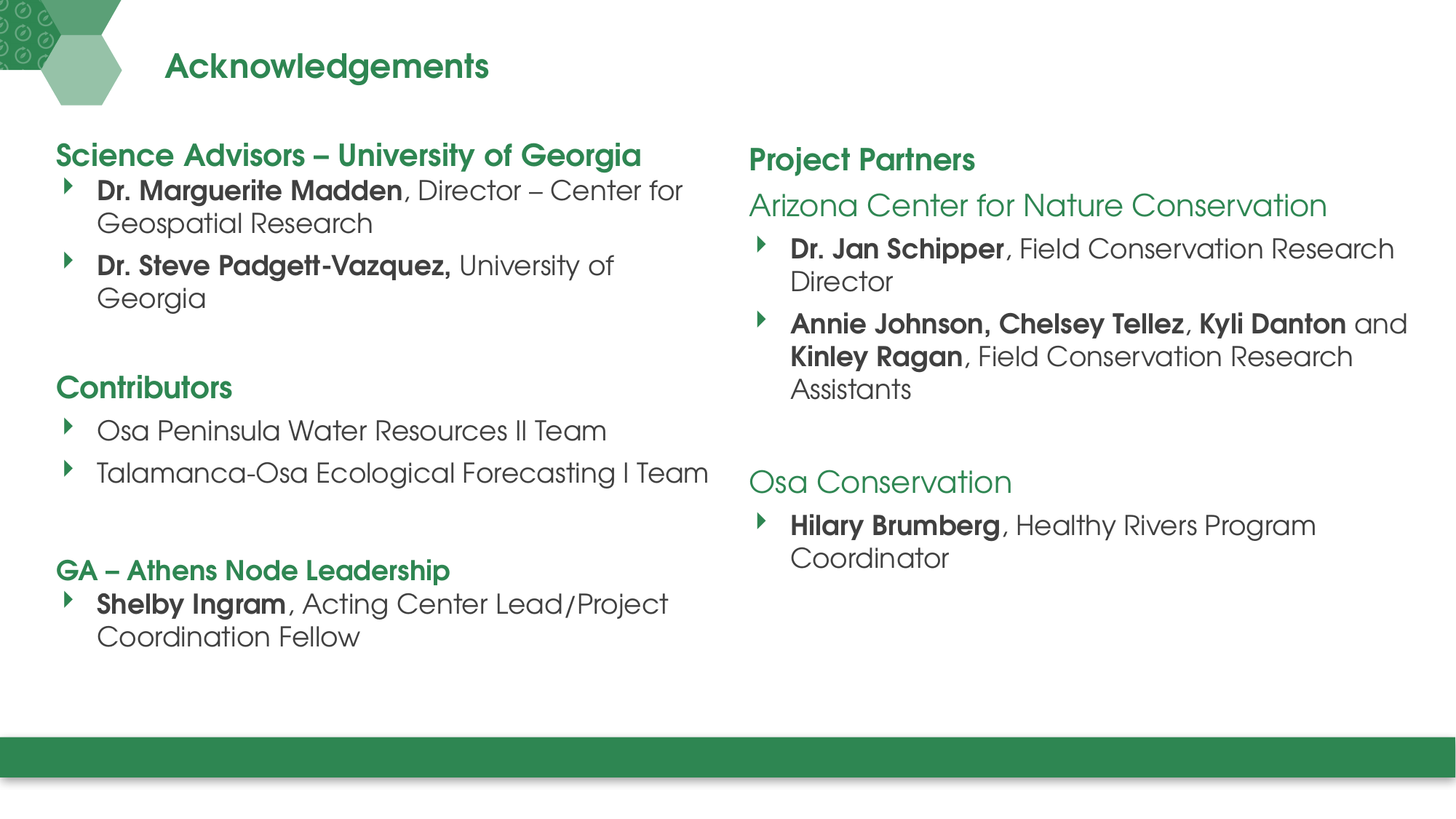

# Acknowledgements
Science Advisors – University of Georgia
Dr. Marguerite Madden, Director – Center for Geospatial Research
Dr. Steve Padgett-Vazquez, University of Georgia

Contributors
Osa Peninsula Water Resources II Team
Talamanca-Osa Ecological Forecasting I Team

GA – Athens Node Leadership
Shelby Ingram, Acting Center Lead/Project Coordination Fellow

Project Partners
Arizona Center for Nature Conservation
Dr. Jan Schipper, Field Conservation Research Director
Annie Johnson, Chelsey Tellez, Kyli Danton and Kinley Ragan, Field Conservation Research Assistants

Osa Conservation
Hilary Brumberg, Healthy Rivers Program Coordinator